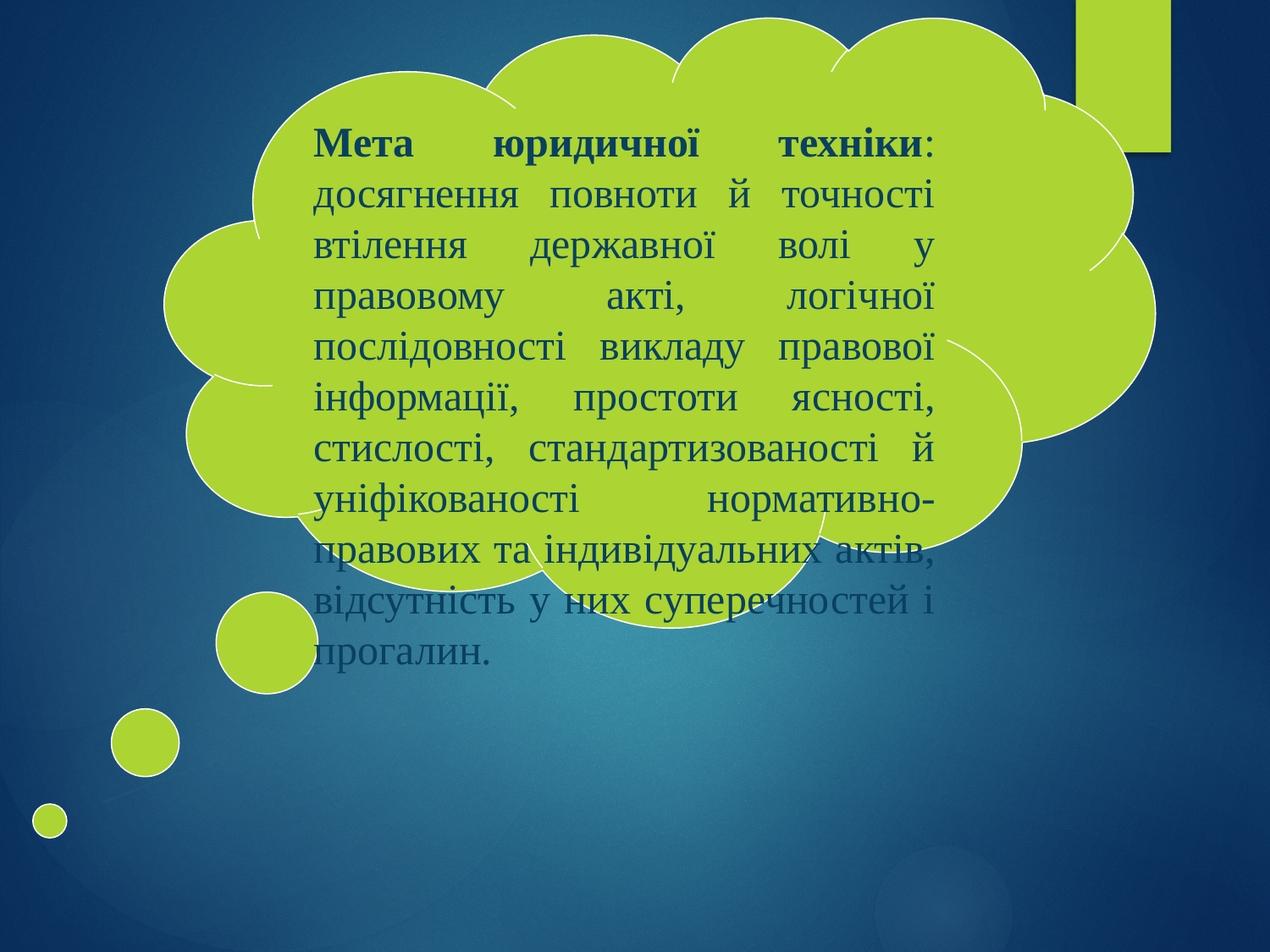

Мета юридичної техніки: досягнення повноти й точності втілення державної волі у правовому акті, логічної послідовності викладу правової інформації, простоти ясності, стислості, стандартизованості й уніфікованості нормативно-правових та індивідуальних актів, відсутність у них суперечностей і прогалин.